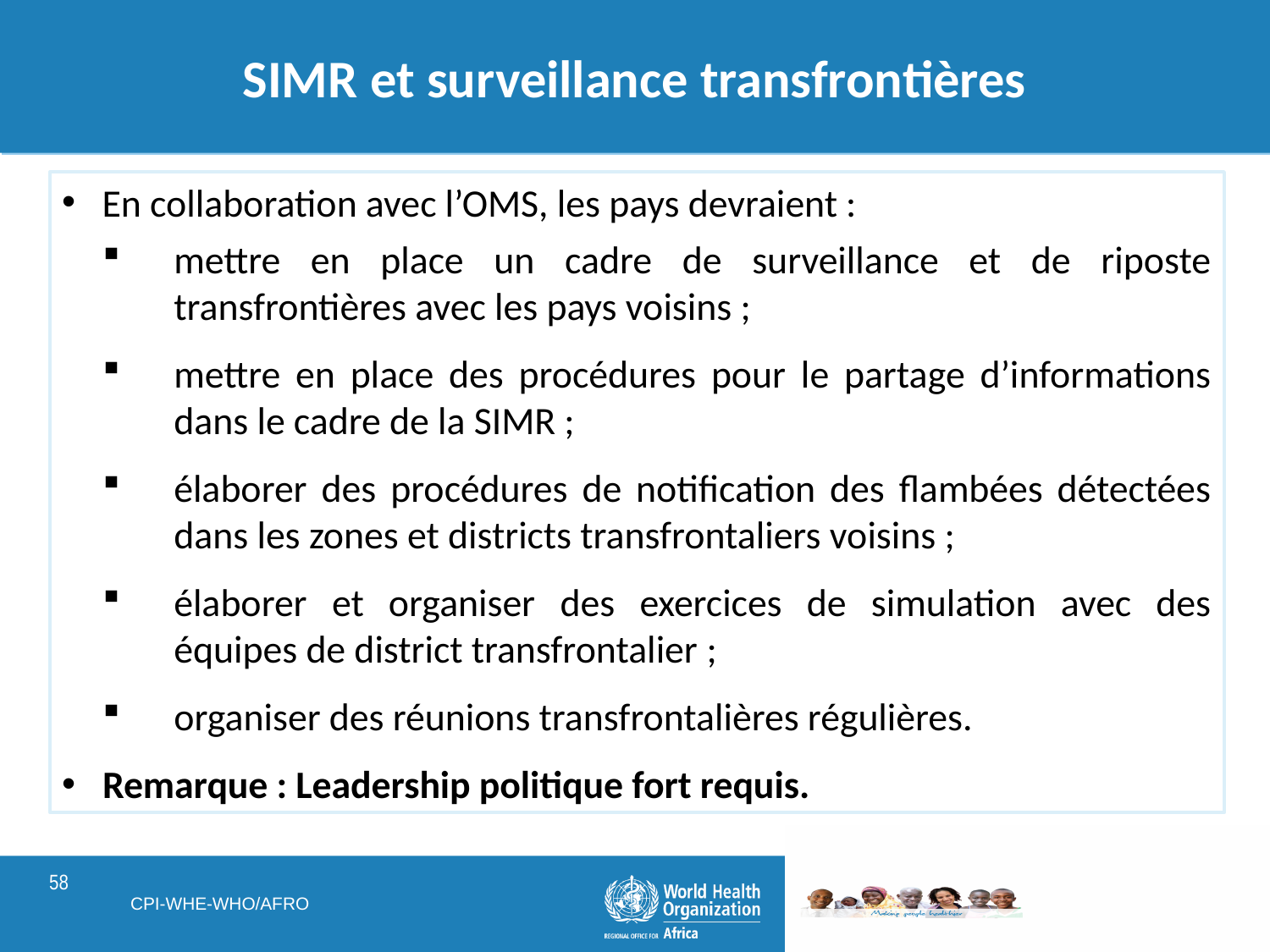

# SIMR et surveillance transfrontières

En collaboration avec l’OMS, les pays devraient :
mettre en place un cadre de surveillance et de riposte transfrontières avec les pays voisins ;
mettre en place des procédures pour le partage d’informations dans le cadre de la SIMR ;
élaborer des procédures de notification des flambées détectées dans les zones et districts transfrontaliers voisins ;
élaborer et organiser des exercices de simulation avec des équipes de district transfrontalier ;
organiser des réunions transfrontalières régulières.
Remarque : Leadership politique fort requis.

CPI-WHE-WHO/AFRO
58